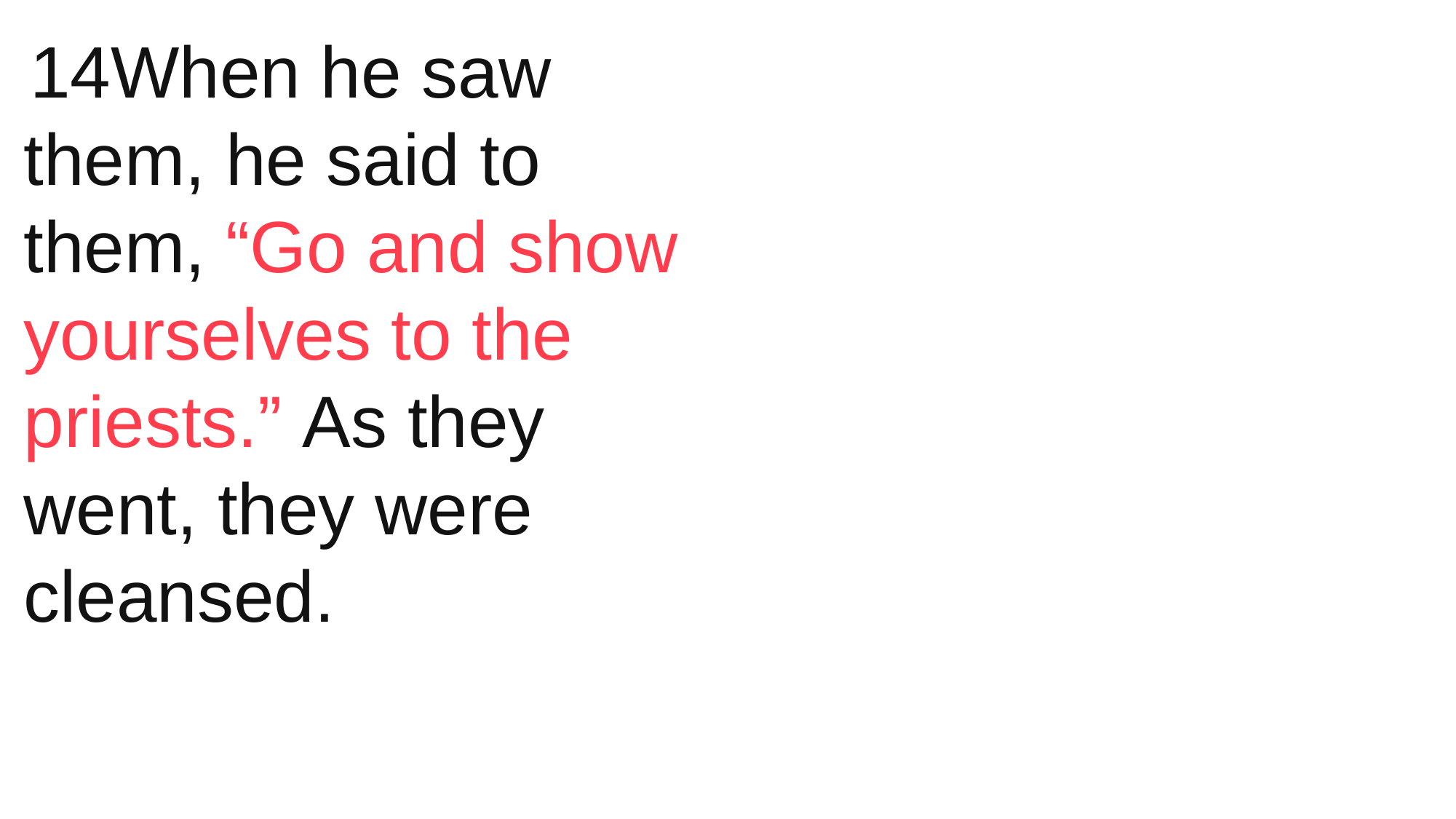

14When he saw them, he said to them, “Go and show yourselves to the priests.” As they went, they were cleansed.